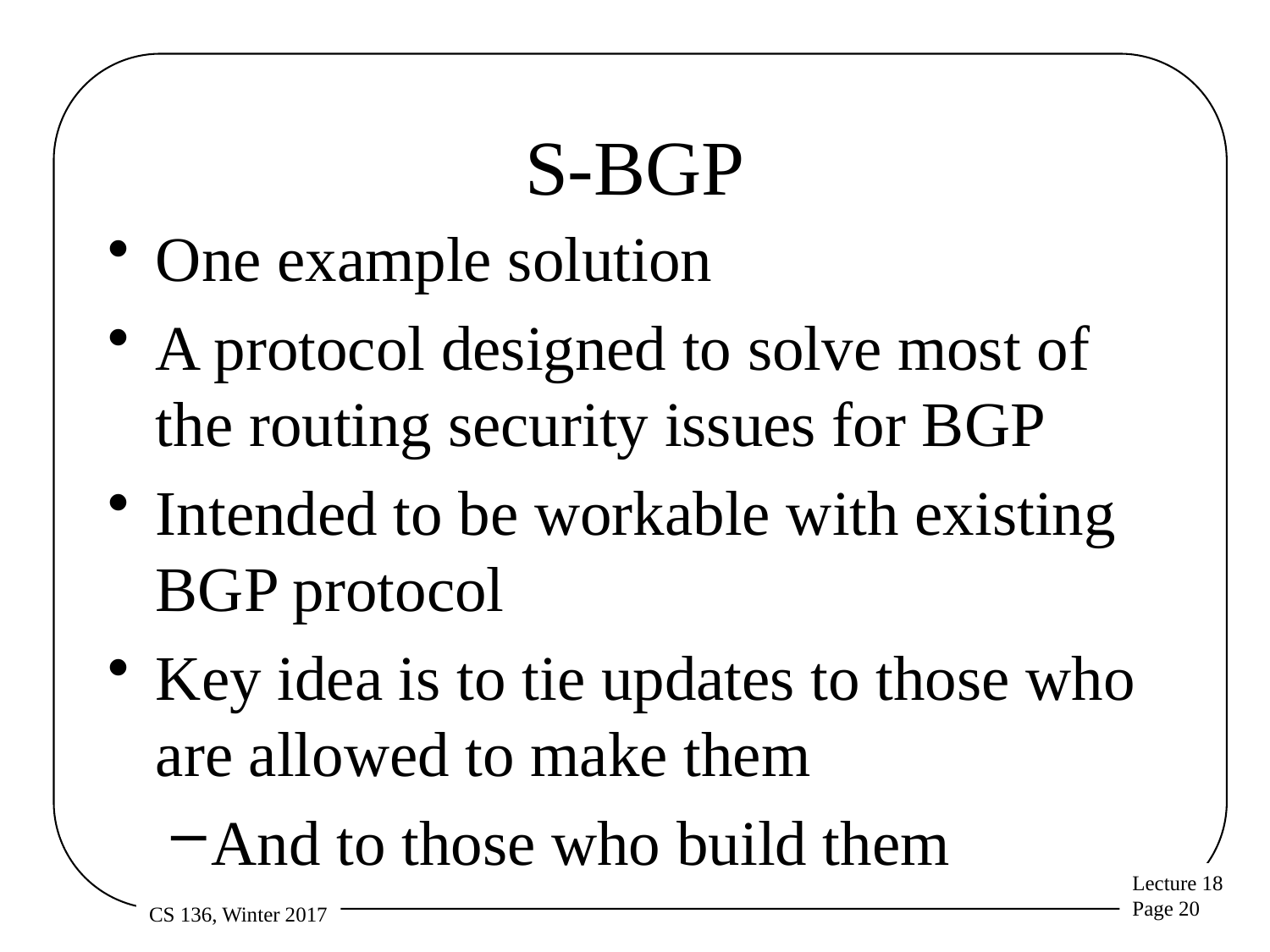

# S-BGP
One example solution
A protocol designed to solve most of the routing security issues for BGP
Intended to be workable with existing BGP protocol
Key idea is to tie updates to those who are allowed to make them
And to those who build them